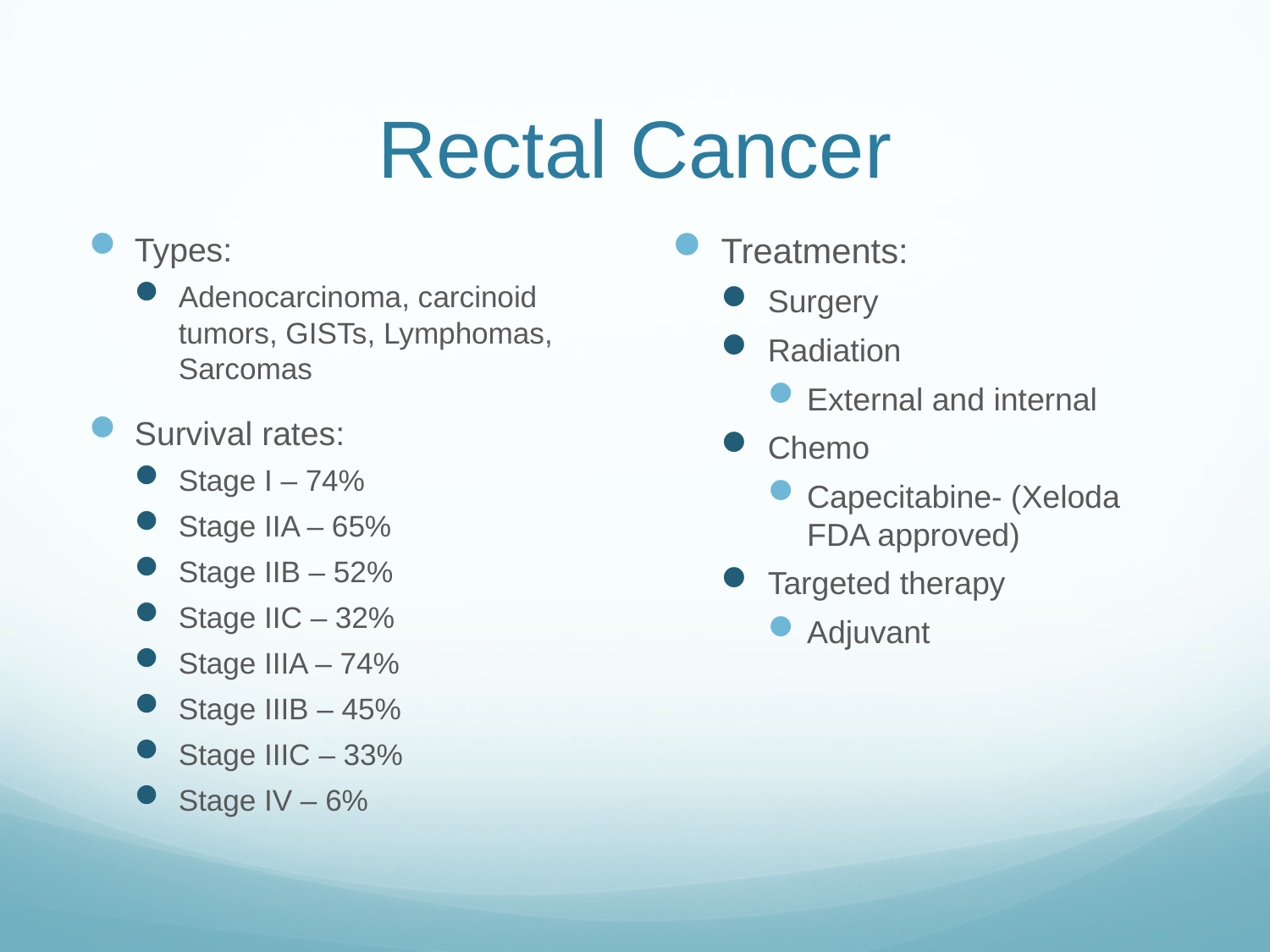

# Rectal Cancer
Types:
Adenocarcinoma, carcinoid tumors, GISTs, Lymphomas, Sarcomas
Survival rates:
Stage I – 74%
Stage IIA – 65%
Stage IIB – 52%
Stage IIC – 32%
Stage IIIA – 74%
Stage IIIB – 45%
Stage IIIC – 33%
Stage IV – 6%
Treatments:
Surgery
Radiation
External and internal
Chemo
Capecitabine- (Xeloda FDA approved)
Targeted therapy
Adjuvant